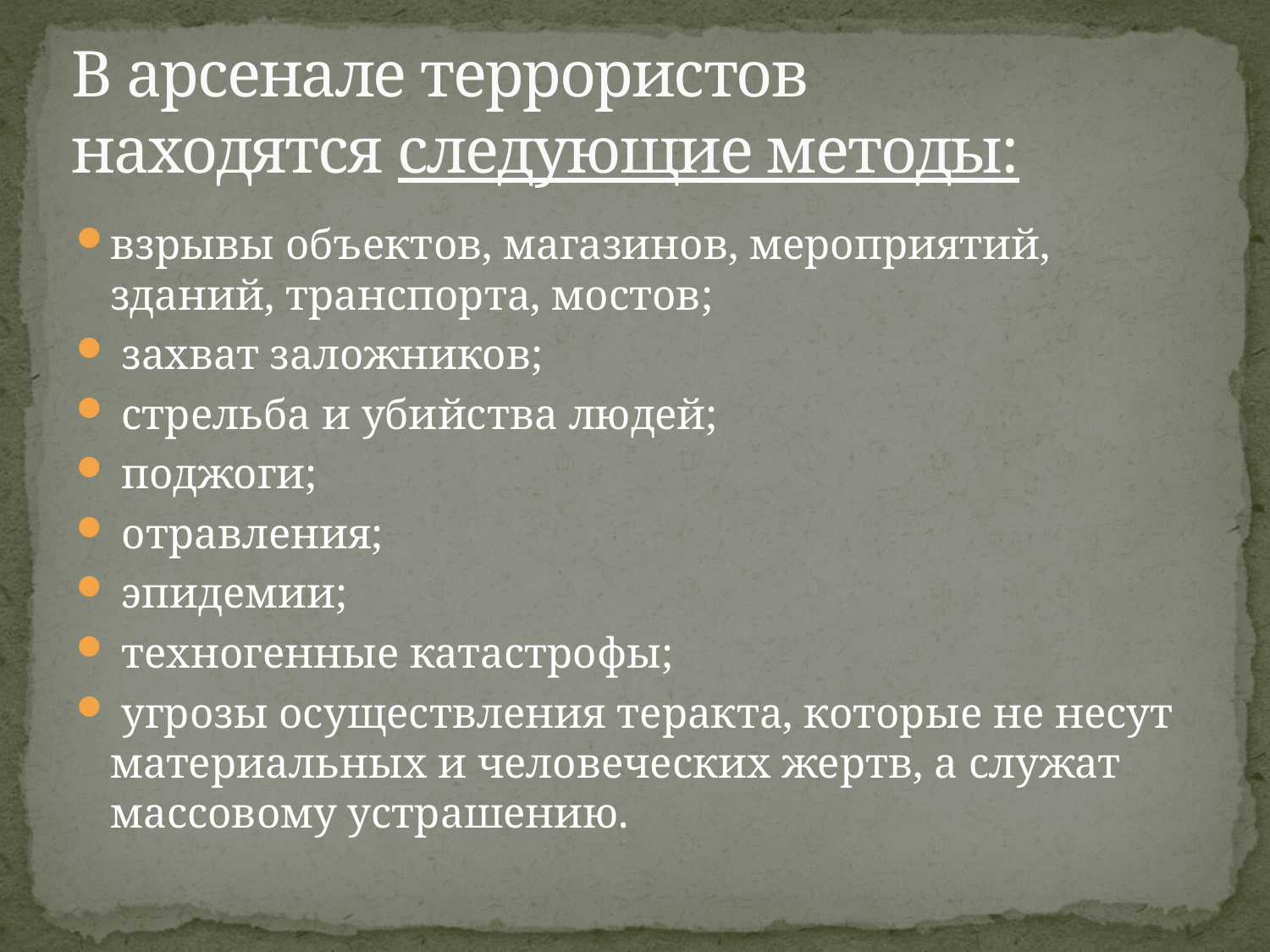

# В арсенале террористов находятся следующие методы:
взрывы объектов, магазинов, мероприятий, зданий, транспорта, мостов;
 захват заложников;
 стрельба и убийства людей;
 поджоги;
 отравления;
 эпидемии;
 техногенные катастрофы;
 угрозы осуществления теракта, которые не несут материальных и человеческих жертв, а служат массовому устрашению.